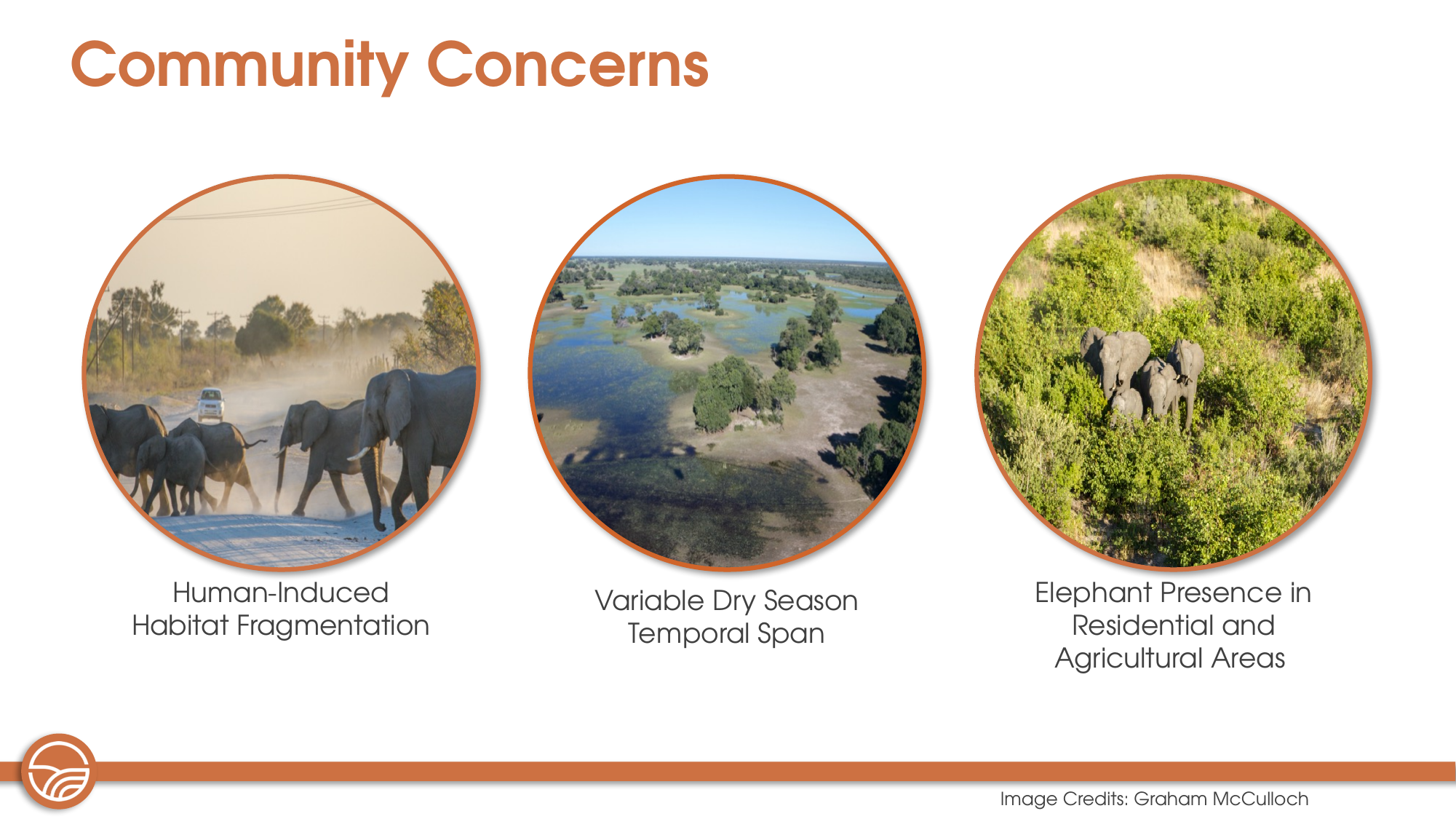

Community Concerns

Human-Induced Habitat Fragmentation
Elephant Presence in Residential and Agricultural Areas
Variable Dry Season Temporal Span
Image Credits: Graham McCulloch